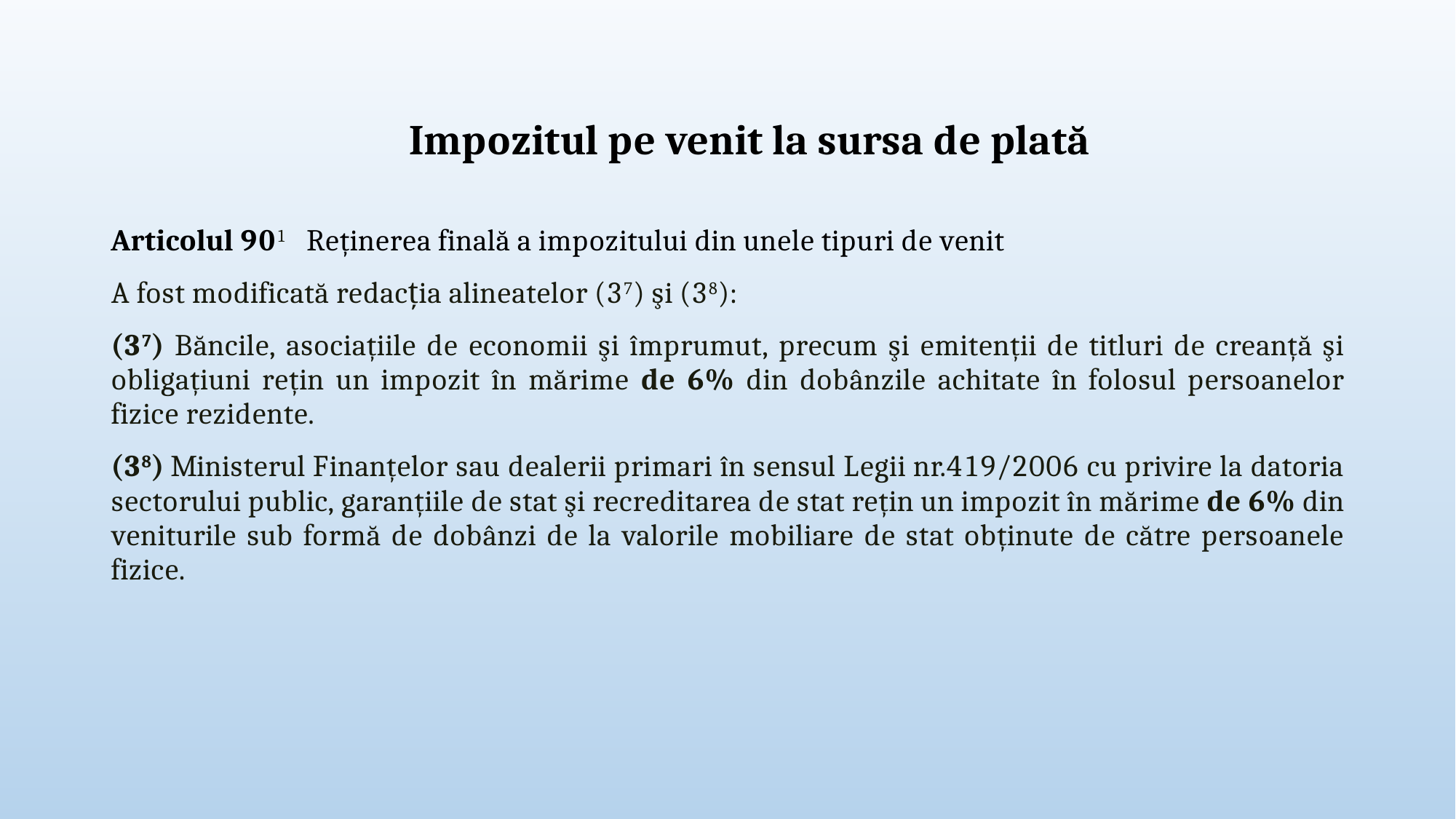

# Impozitul pe venit la sursa de plată
Articolul 901   Reţinerea finală a impozitului din unele tipuri de venit
A fost modificată redacția alineatelor (37) şi (38):
(37) Băncile, asociaţiile de economii şi împrumut, precum şi emitenţii de titluri de creanţă şi obligaţiuni reţin un impozit în mărime de 6% din dobânzile achitate în folosul persoanelor fizice rezidente.
(38) Ministerul Finanţelor sau dealerii primari în sensul Legii nr.419/2006 cu privire la datoria sectorului public, garanţiile de stat şi recreditarea de stat reţin un impozit în mărime de 6% din veniturile sub formă de dobânzi de la valorile mobiliare de stat obţinute de către persoanele fizice.